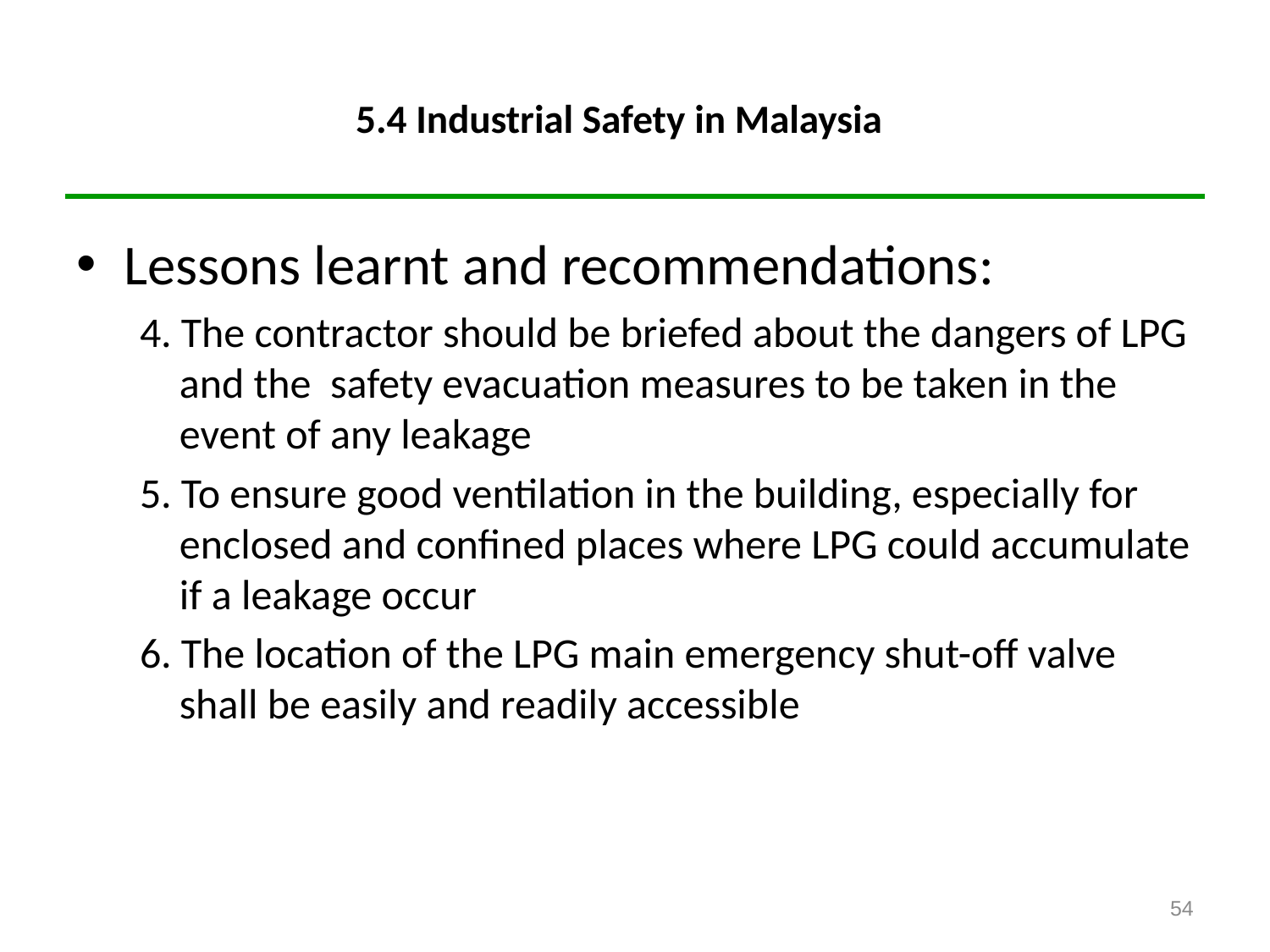

# 5.4 Industrial Safety in Malaysia
Lessons learnt and recommendations:
4. The contractor should be briefed about the dangers of LPG and the  safety evacuation measures to be taken in the event of any leakage
5. To ensure good ventilation in the building, especially for enclosed and confined places where LPG could accumulate if a leakage occur
6. The location of the LPG main emergency shut-off valve shall be easily and readily accessible

54